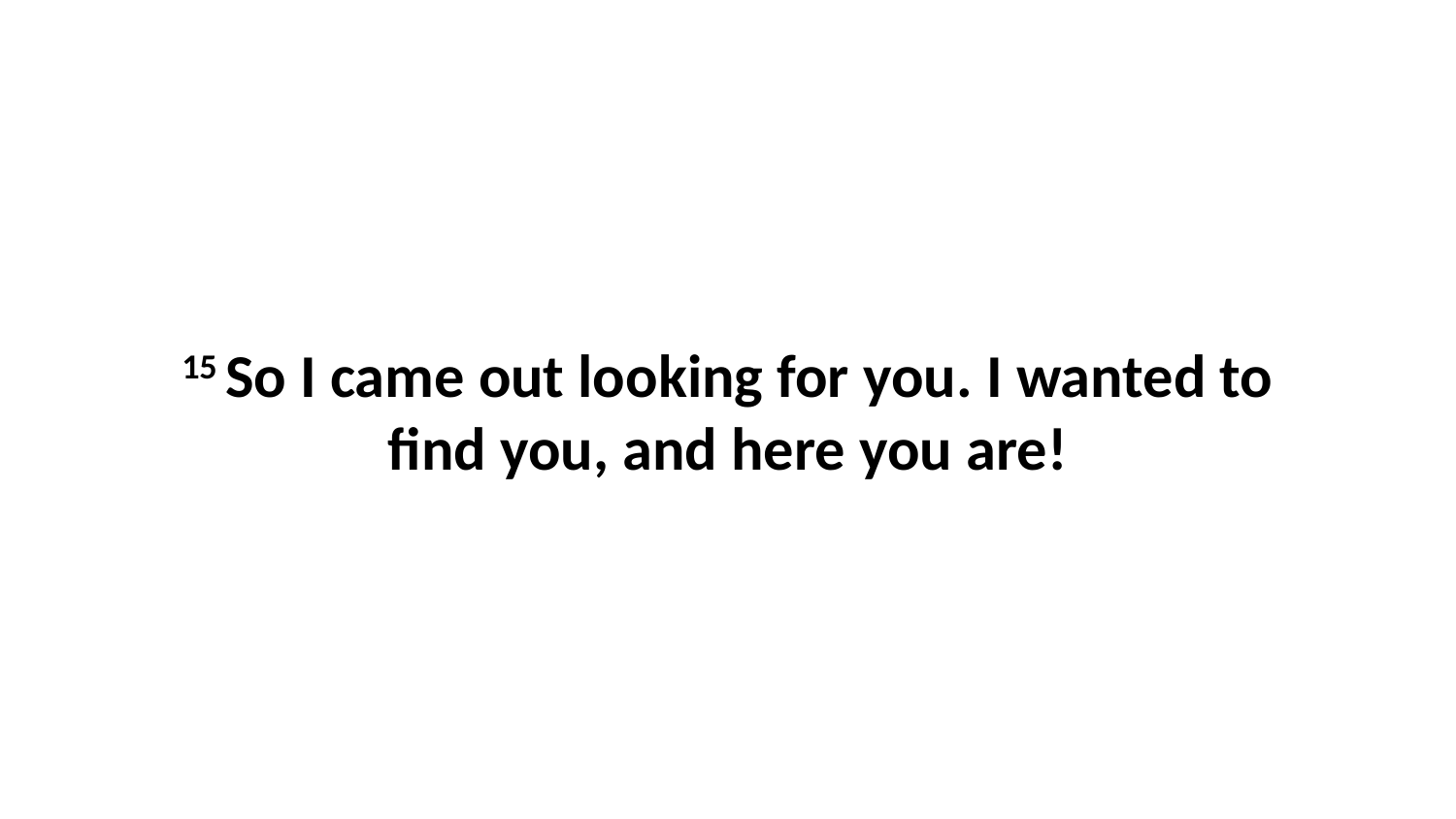

15 So I came out looking for you. I wanted to find you, and here you are!